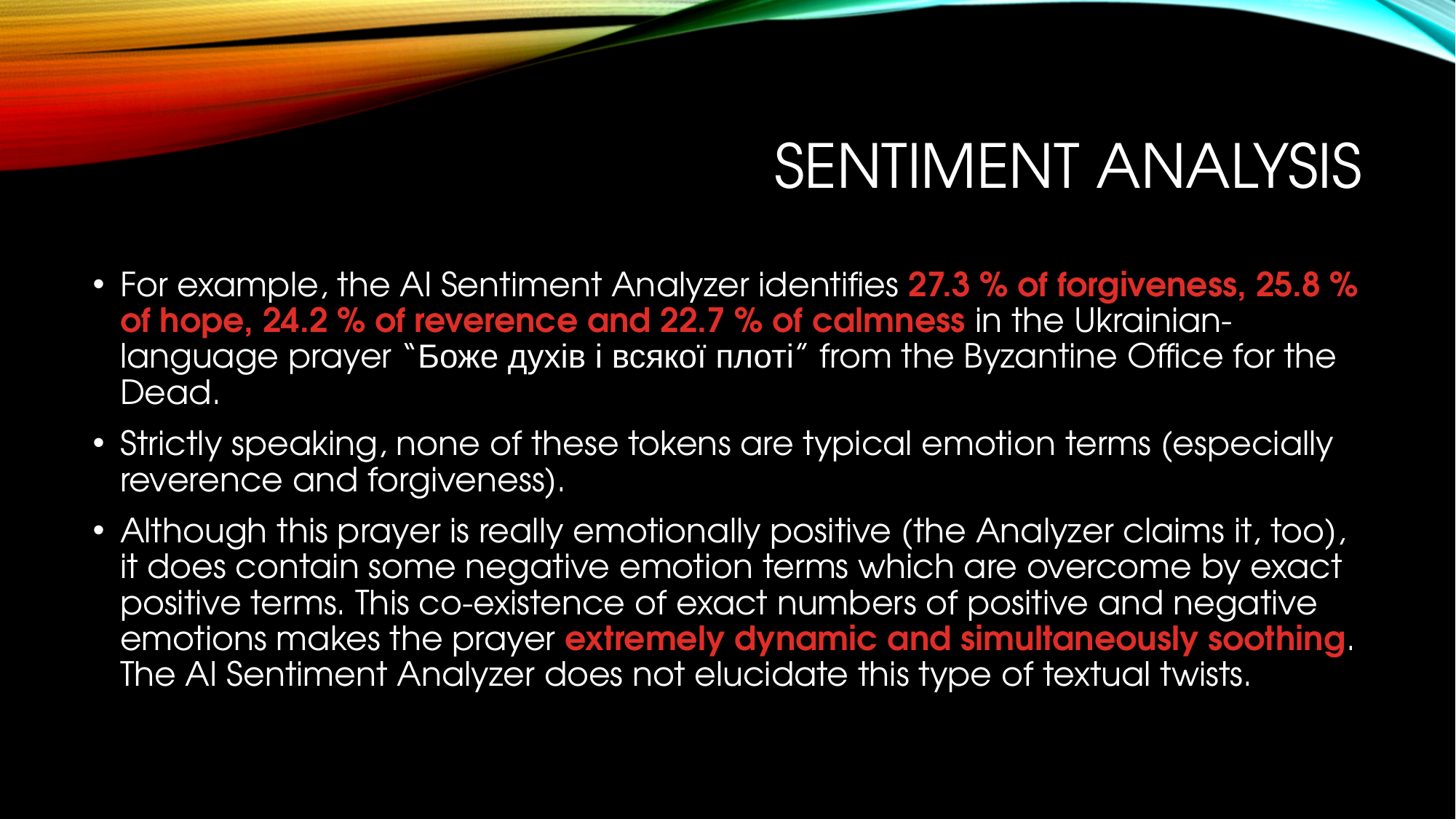

# Sentiment Analysis
For example, the AI Sentiment Analyzer identifies 27.3 % of forgiveness, 25.8 % of hope, 24.2 % of reverence and 22.7 % of calmness in the Ukrainian-language prayer “Боже духів і всякої плоті” from the Byzantine Office for the Dead.
Strictly speaking, none of these tokens are typical emotion terms (especially reverence and forgiveness).
Although this prayer is really emotionally positive (the Analyzer claims it, too), it does contain some negative emotion terms which are overcome by exact positive terms. This co-existence of exact numbers of positive and negative emotions makes the prayer extremely dynamic and simultaneously soothing. The AI Sentiment Analyzer does not elucidate this type of textual twists.